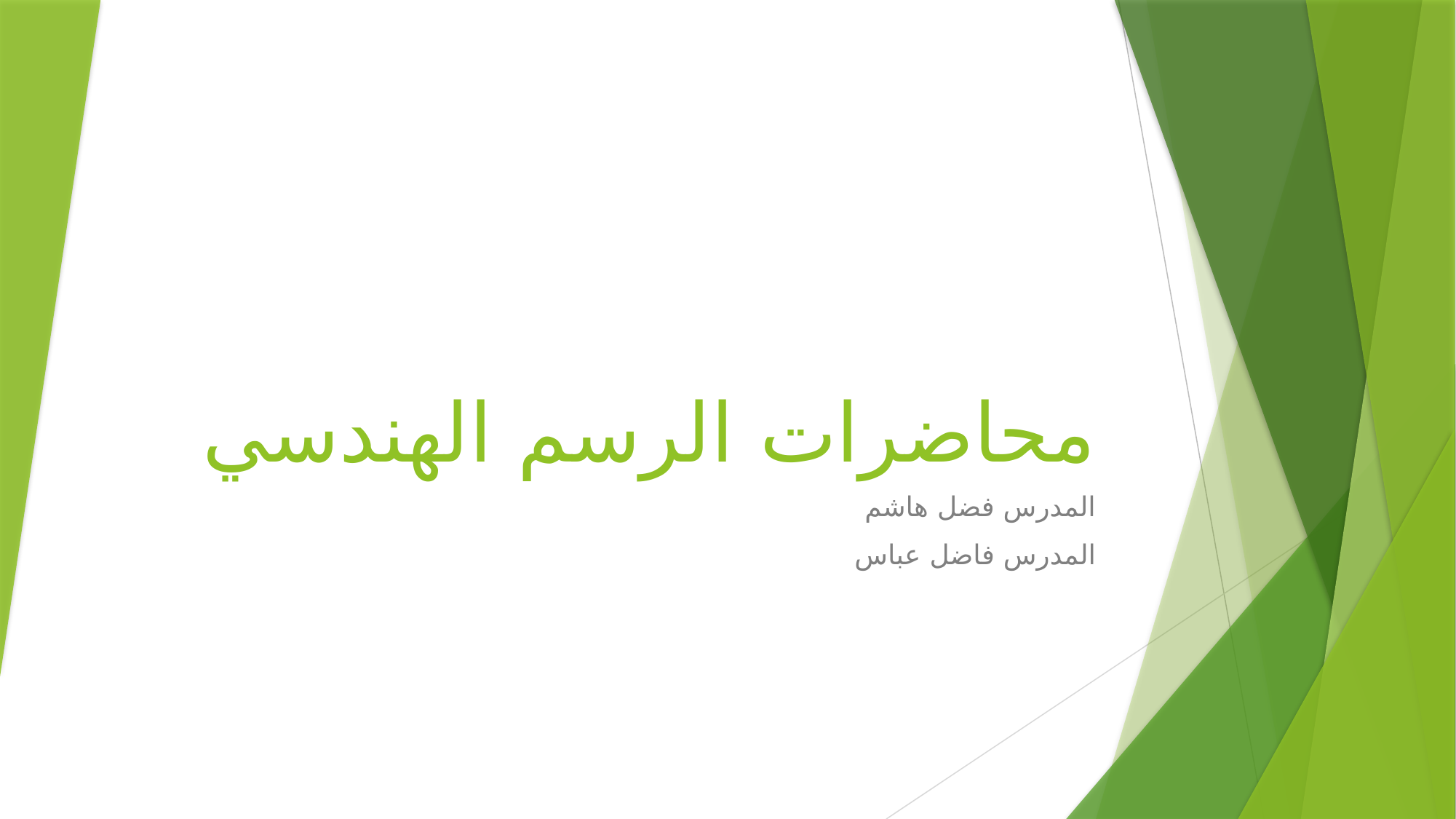

# محاضرات الرسم الهندسي
المدرس فضل هاشم
المدرس فاضل عباس